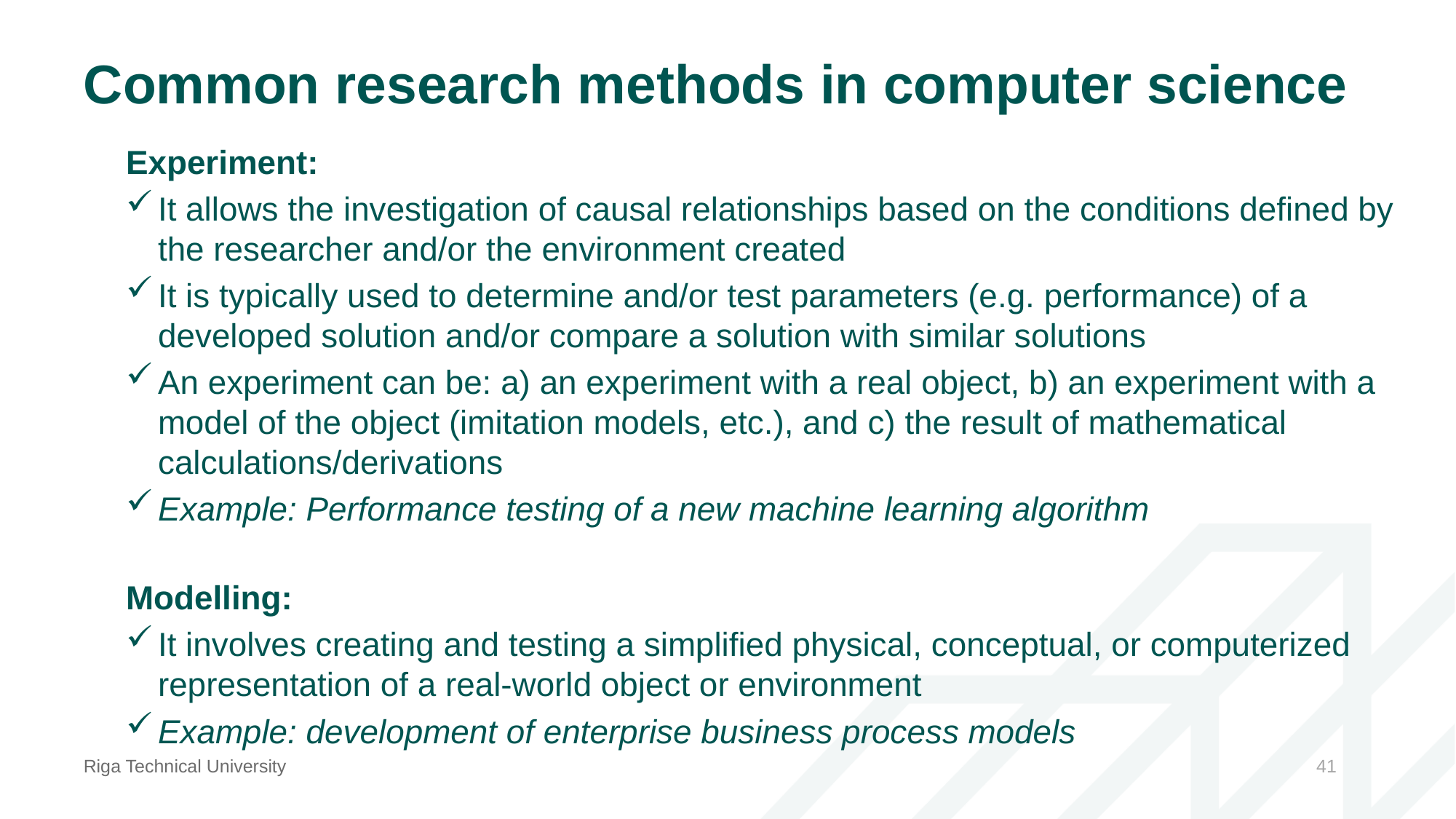

# Common research methods in computer science
Experiment:
It allows the investigation of causal relationships based on the conditions defined by the researcher and/or the environment created
It is typically used to determine and/or test parameters (e.g. performance) of a developed solution and/or compare a solution with similar solutions
An experiment can be: a) an experiment with a real object, b) an experiment with a model of the object (imitation models, etc.), and c) the result of mathematical calculations/derivations
Example: Performance testing of a new machine learning algorithm

Modelling:
It involves creating and testing a simplified physical, conceptual, or computerized representation of a real-world object or environment
Example: development of enterprise business process models

Riga Technical University